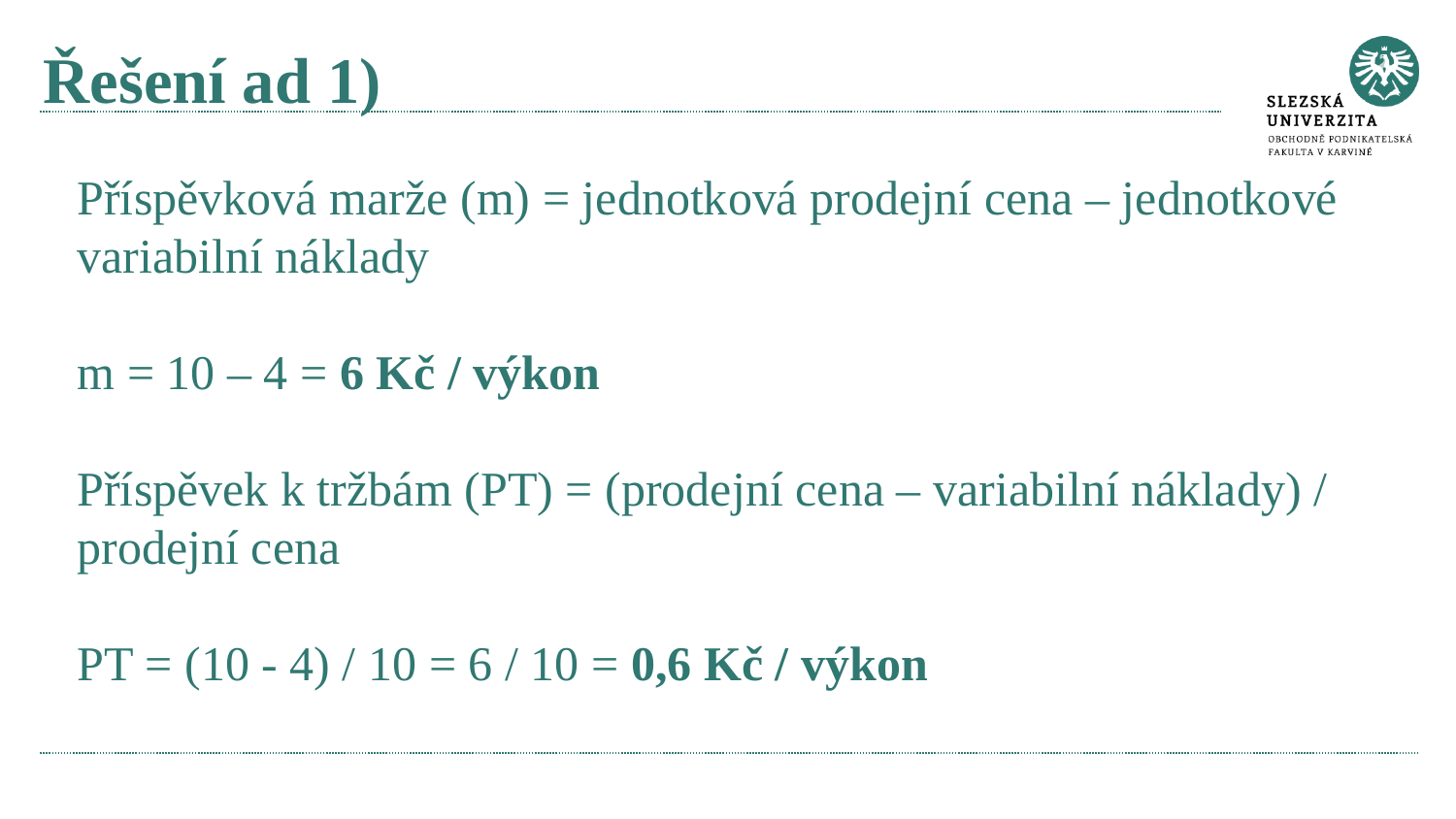

# Řešení ad 1)

Příspěvková marže (m) = jednotková prodejní cena – jednotkové variabilní náklady

m = 10 – 4 = 6 Kč / výkon

Příspěvek k tržbám (PT) = (prodejní cena – variabilní náklady) / prodejní cena

PT = (10 - 4) / 10 = 6 / 10 = 0,6 Kč / výkon